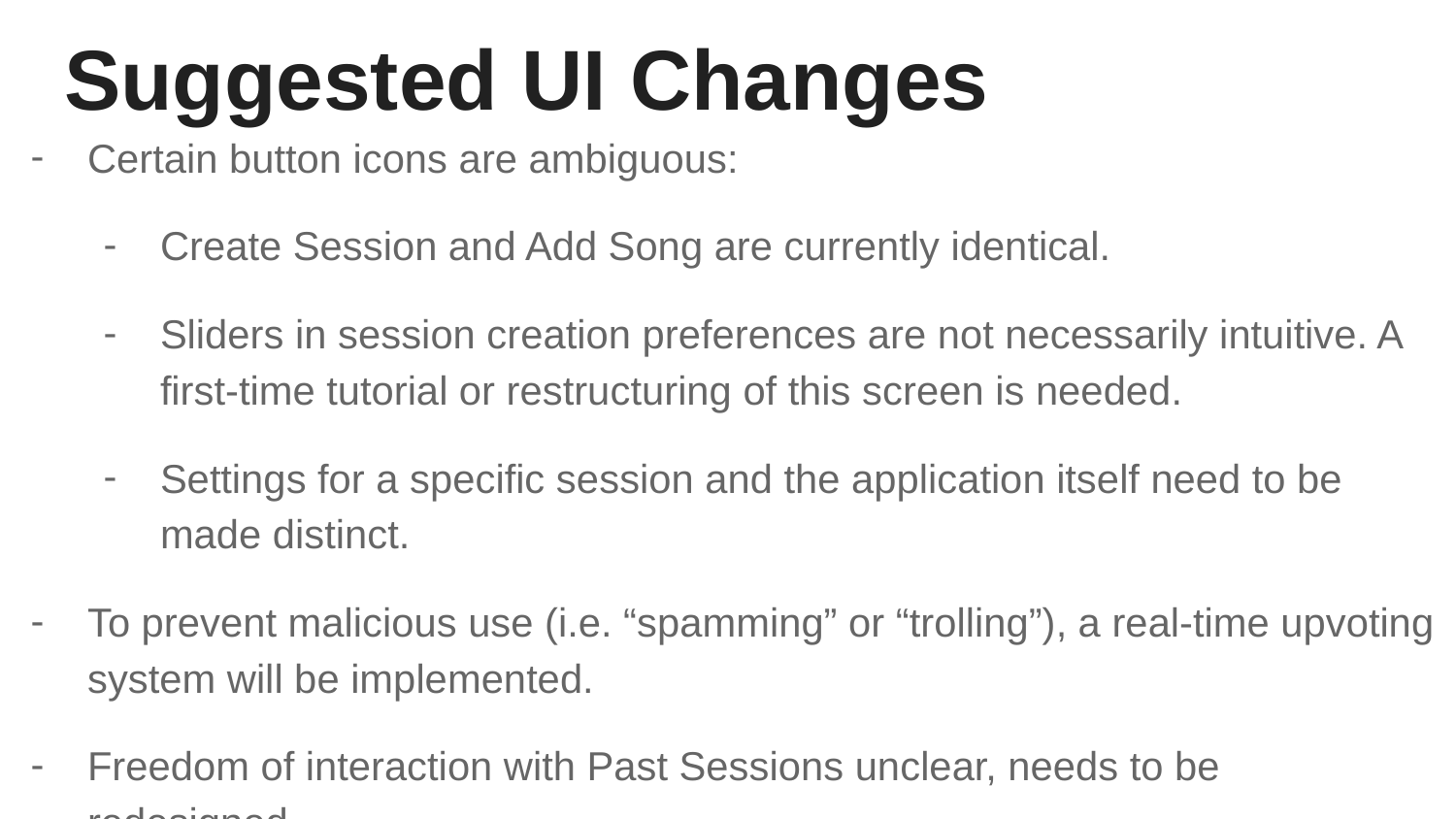

# Suggested UI Changes
Certain button icons are ambiguous:
Create Session and Add Song are currently identical.
Sliders in session creation preferences are not necessarily intuitive. A first-time tutorial or restructuring of this screen is needed.
Settings for a specific session and the application itself need to be made distinct.
To prevent malicious use (i.e. “spamming” or “trolling”), a real-time upvoting system will be implemented.
Freedom of interaction with Past Sessions unclear, needs to be redesigned.